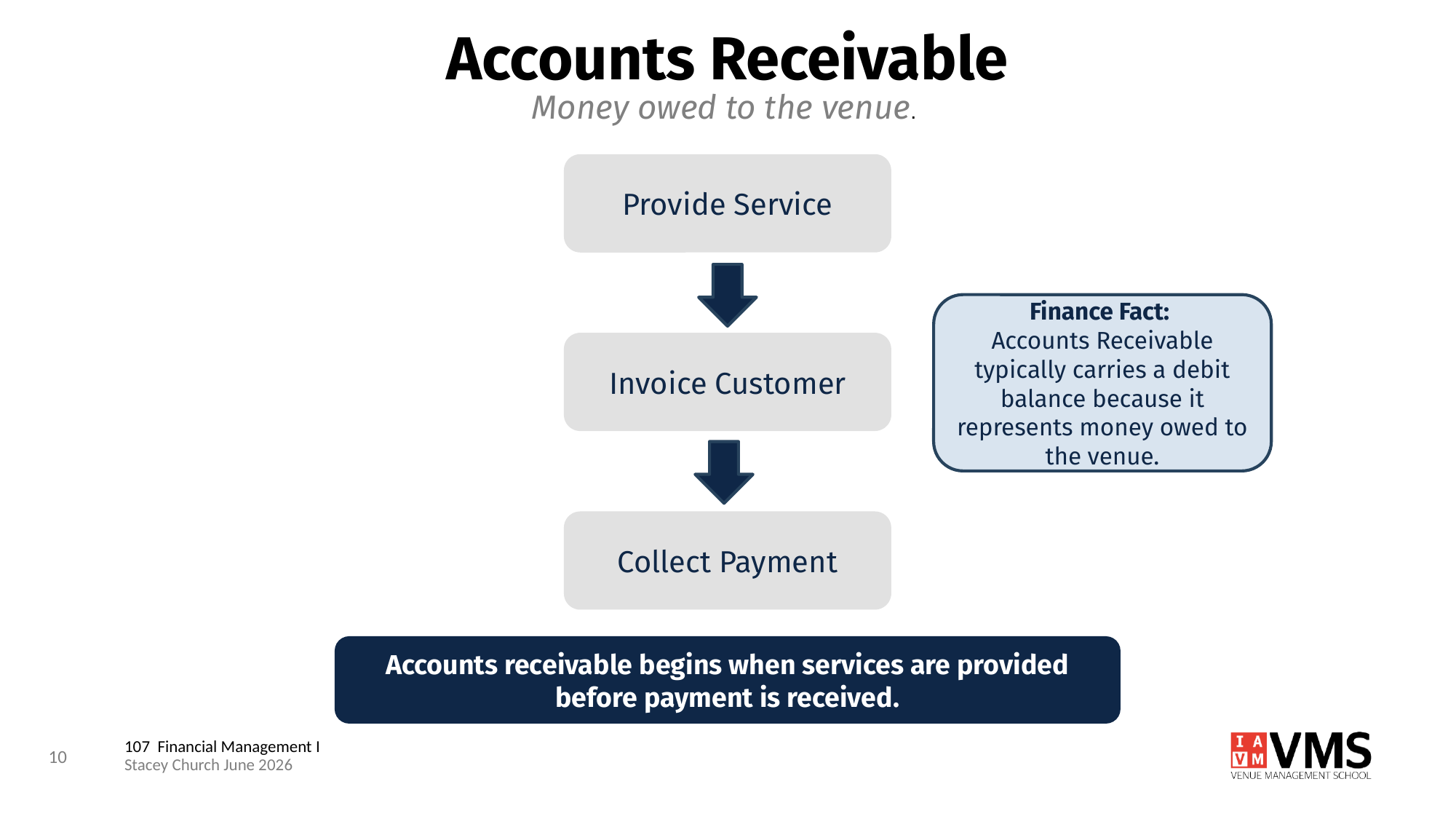

Accounts Receivable
Money owed to the venue.
Provide Service

Finance Fact:
Accounts Receivable typically carries a debit balance because it represents money owed to the venue.
Invoice Customer

Collect Payment
Accounts receivable begins when services are provided before payment is received.